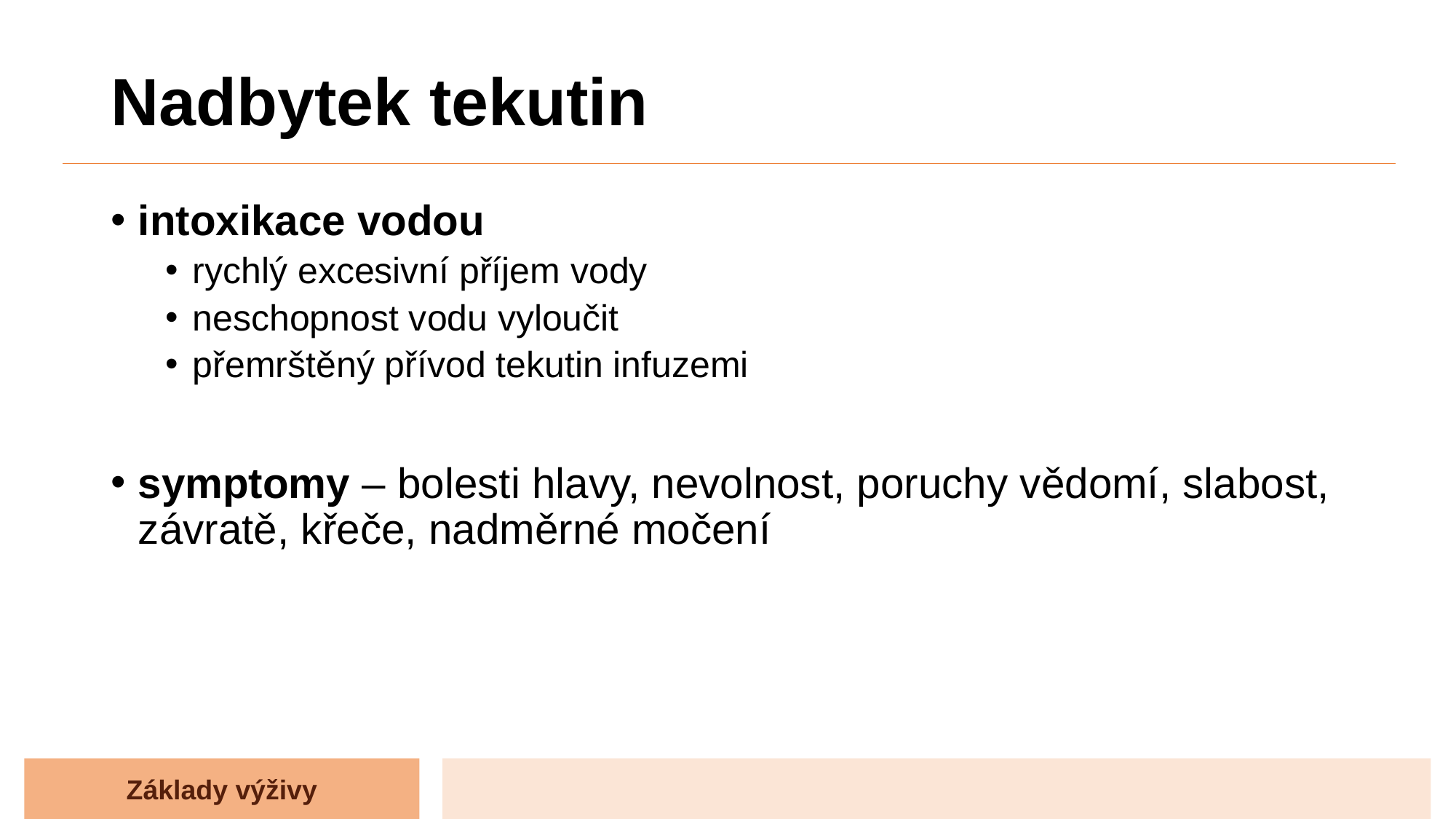

# Nadbytek tekutin
intoxikace vodou
rychlý excesivní příjem vody
neschopnost vodu vyloučit
přemrštěný přívod tekutin infuzemi

symptomy – bolesti hlavy, nevolnost, poruchy vědomí, slabost, závratě, křeče, nadměrné močení

Základy výživy